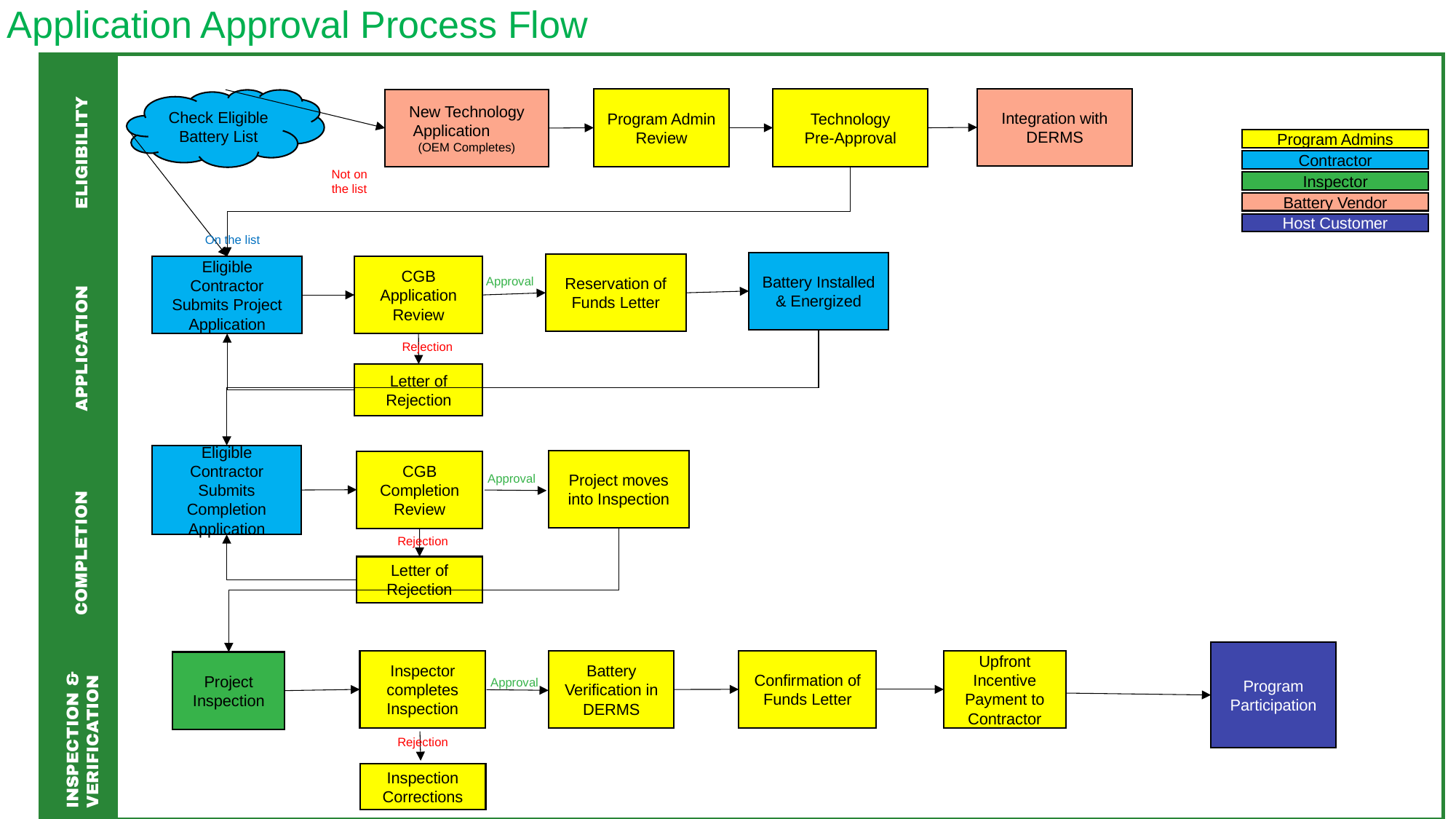

# Application Approval Process Flow

Integration with DERMS
Technology
Pre-Approval
Program Admin Review
New Technology Application        (OEM Completes)
Check Eligible Battery List
Program Admins
ELIGIBILITY
Contractor
Not on the list
Inspector
Battery Vendor
Host Customer
On the list
Battery Installed & Energized
Reservation of Funds Letter
CGB Application Review
Eligible Contractor Submits Project Application
Approval
APPLICATION
Rejection
Letter of Rejection
Eligible Contractor Submits Completion Application
Project moves into Inspection
CGB Completion Review
Approval
Rejection
COMPLETION
Letter of Rejection
Program Participation
Upfront Incentive Payment to Contractor
Confirmation of Funds Letter
Inspector completes Inspection
Battery Verification in DERMS
Project Inspection
INSPECTION & VERIFICATION
Approval
Rejection
Inspection Corrections